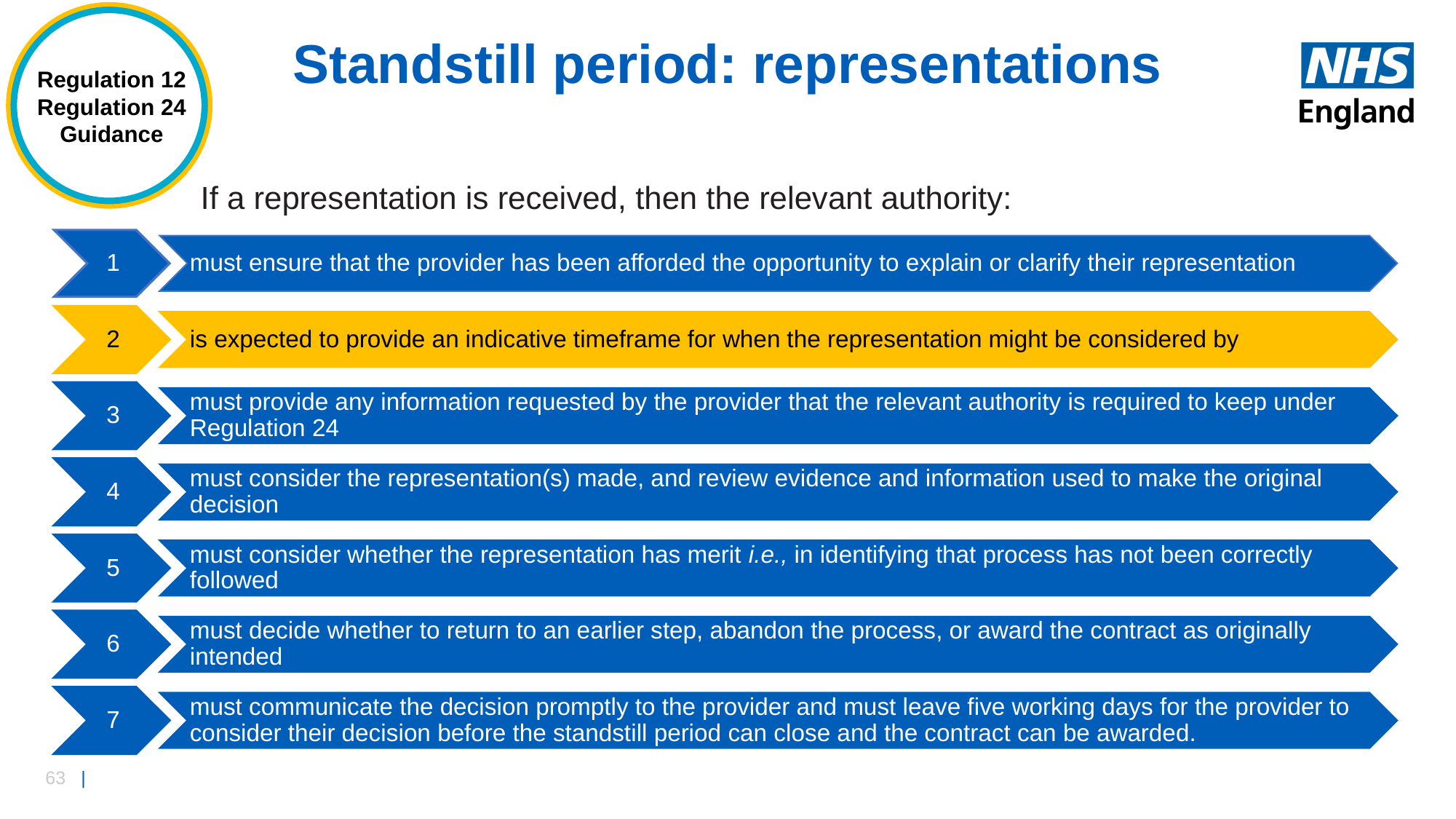

Regulation 12 Regulation 24
Guidance
# Standstill period: representations
If a representation is received, then the relevant authority:
1
must ensure that the provider has been afforded the opportunity to explain or clarify their representation
2
is expected to provide an indicative timeframe for when the representation might be considered by
3
must provide any information requested by the provider that the relevant authority is required to keep under Regulation 24
4
must consider the representation(s) made, and review evidence and information used to make the original decision
5
must consider whether the representation has merit i.e., in identifying that process has not been correctly followed
6
must decide whether to return to an earlier step, abandon the process, or award the contract as originally intended
7
must communicate the decision promptly to the provider and must leave five working days for the provider to consider their decision before the standstill period can close and the contract can be awarded.